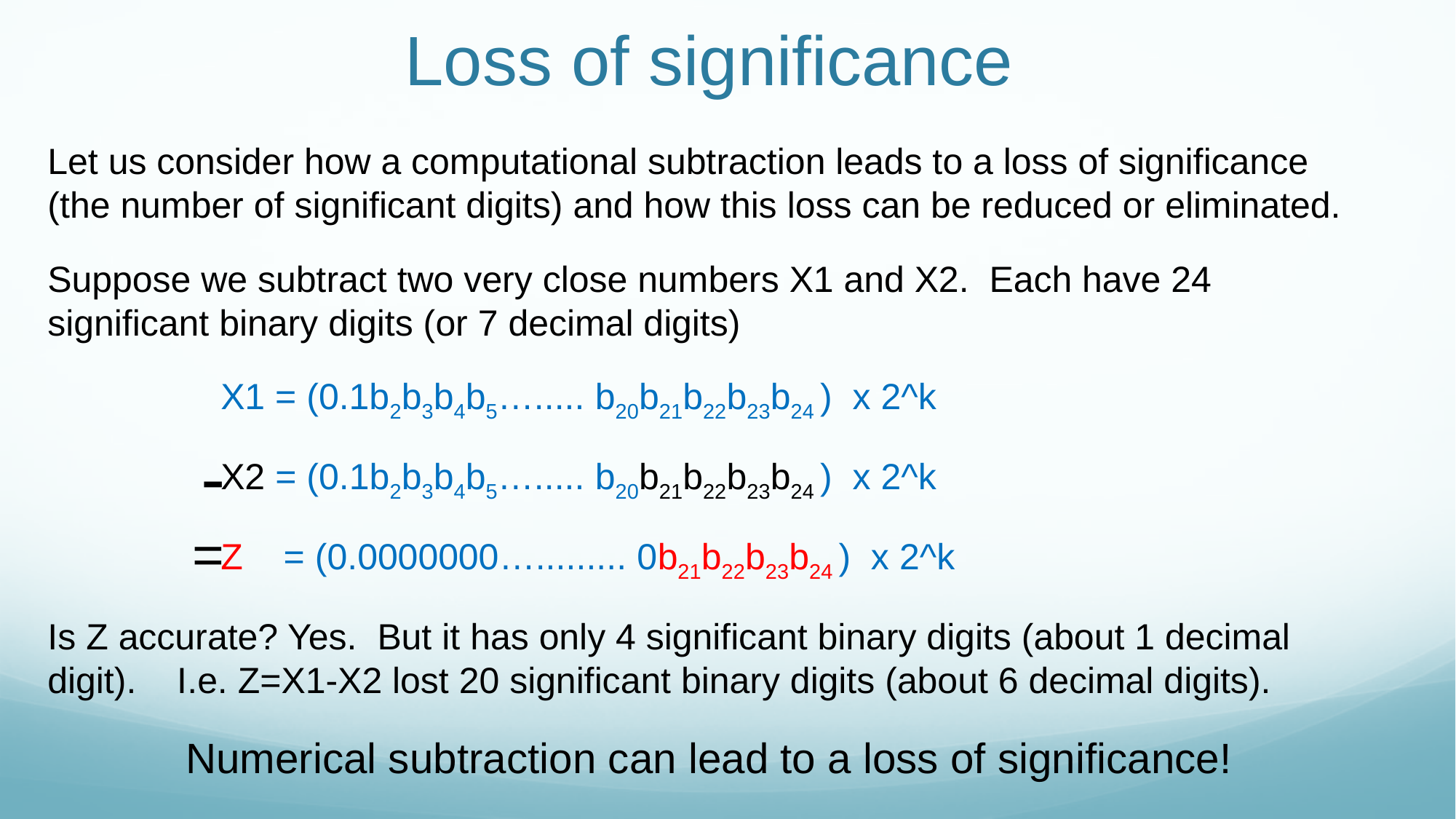

# Loss of significance
Let us consider how a computational subtraction leads to a loss of significance (the number of significant digits) and how this loss can be reduced or eliminated.
Suppose we subtract two very close numbers X1 and X2.  Each have 24 significant binary digits (or 7 decimal digits)
                 X1 = (0.1b2b3b4b5…..... b20b21b22b23b24 )  x 2^k
                 X2 = (0.1b2b3b4b5…..... b20b21b22b23b24 )  x 2^k
                 Z    = (0.0000000…......... 0b21b22b23b24 )  x 2^k
Is Z accurate? Yes.  But it has only 4 significant binary digits (about 1 decimal digit).    I.e. Z=X1-X2 lost 20 significant binary digits (about 6 decimal digits).
Numerical subtraction can lead to a loss of significance!
-
=